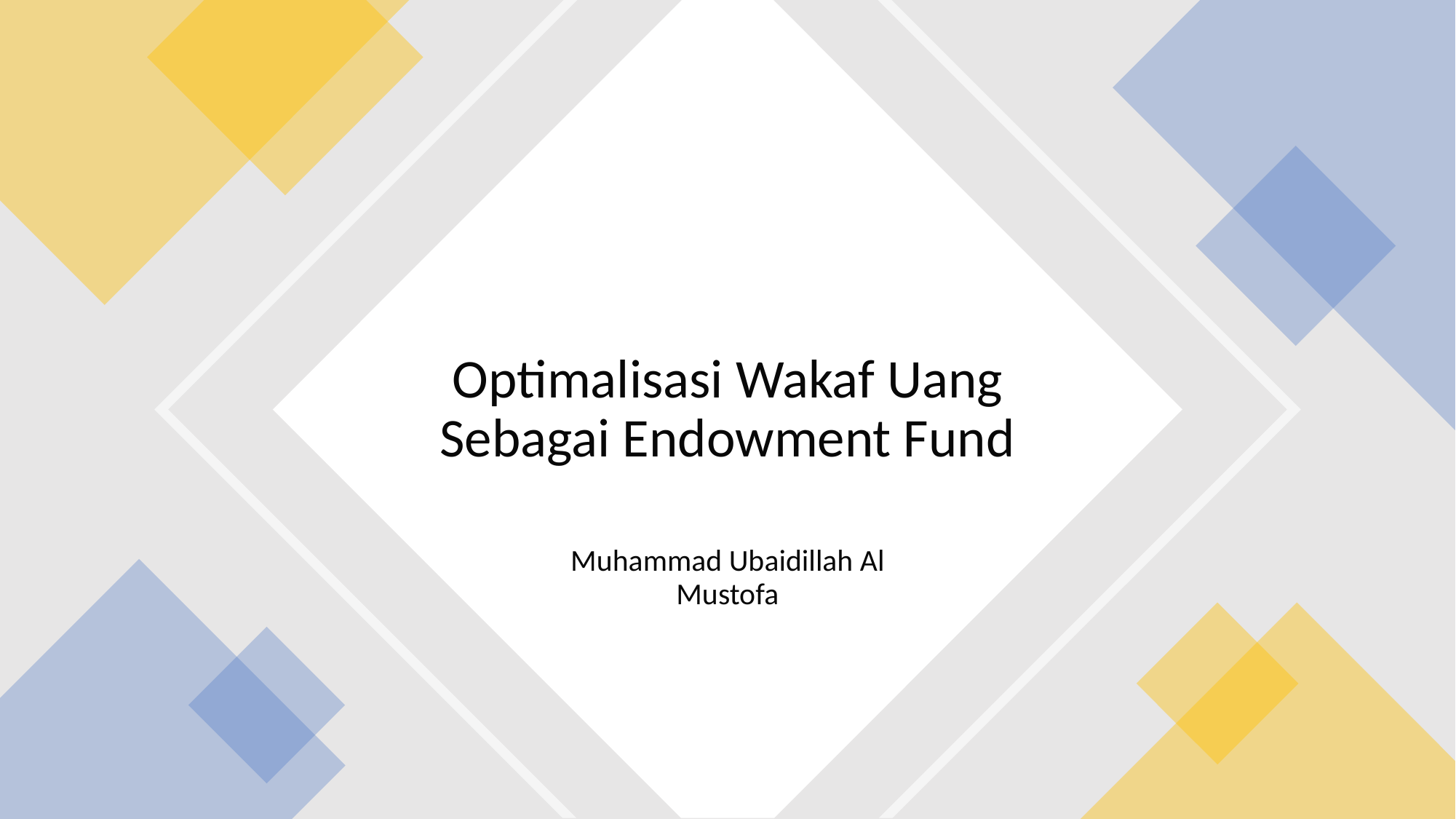

# Optimalisasi Wakaf Uang Sebagai Endowment Fund
Muhammad Ubaidillah Al Mustofa